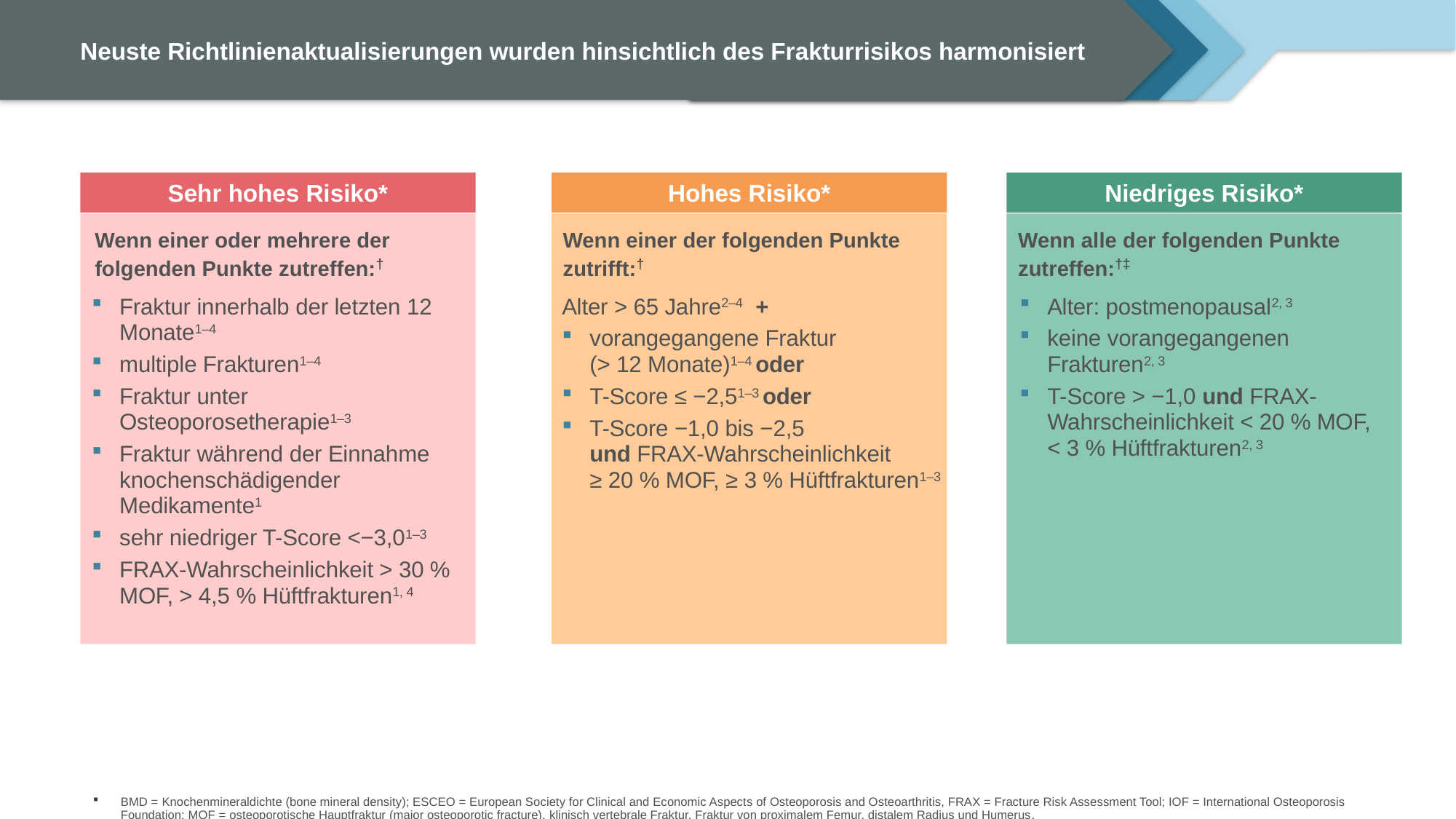

# Neuste Richtlinienaktualisierungen wurden hinsichtlich des Frakturrisikos harmonisiert
Sehr hohes Risiko*
Hohes Risiko*

Wenn einer der folgenden Punkte zutrifft:†
Alter > 65 Jahre2–4  +
vorangegangene Fraktur
(> 12 Monate)1–4 oder
T-Score ≤ −2,51–3 oder
T-Score −1,0 bis −2,5
und FRAX-Wahrscheinlichkeit
≥ 20 % MOF, ≥ 3 % Hüftfrakturen1–3
Niedriges Risiko*

Wenn alle der folgenden Punkte zutreffen:†‡
Alter: postmenopausal2, 3
keine vorangegangenen Frakturen2, 3
T-Score > −1,0 und FRAX-Wahrscheinlichkeit < 20 % MOF,
< 3 % Hüftfrakturen2, 3

Wenn einer oder mehrere der
folgenden Punkte zutreffen:†
Fraktur innerhalb der letzten 12 Monate1–4
multiple Frakturen1–4
Fraktur unter Osteoporosetherapie1–3
Fraktur während der Einnahme  knochenschädigender Medikamente1
sehr niedriger T-Score <−3,01–3
FRAX-Wahrscheinlichkeit > 30 %
MOF, > 4,5 % Hüftfrakturen1, 4
BMD = Knochenmineraldichte (bone mineral density); ESCEO = European Society for Clinical and Economic Aspects of Osteoporosis and Osteoarthritis, FRAX = Fracture Risk Assessment Tool; IOF = International Osteoporosis Foundation; MOF = osteoporotische Hauptfraktur (major osteoporotic fracture), klinisch vertebrale Fraktur, Fraktur von proximalem Femur, distalem Radius und Humerus.
* Regionale und lokale Richtlinien können bestimmte dieser Kriterien aufgrund unterschiedlicher FRAX-Daten und Kostenwirksamkeitsschwellen außer Kraft setzen.
† Wenn FRAX nicht verfügbar ist, sollten Alter, BMD, Frakturen und knochenschädliche Medikamente die wichtigsten Risikodeterminanten sein.
‡ Die IOF-ESCEO verweist für die Definition des niedrigen Risikos auf lokale Leitlinien.
1. Camacho PM et al. Endocr Pract 2020. 26 (5): 564–570. 2. Shoback D et al. J Clin Endocrinol Metab 2020; 105 (3): 1–8. 3. Eastell R et al. J Clin Endocrinol Metab 2019; 104: 1595–1622.
4. Kanis JA et al. Osteoporos Int 2020; 31: 1–12.